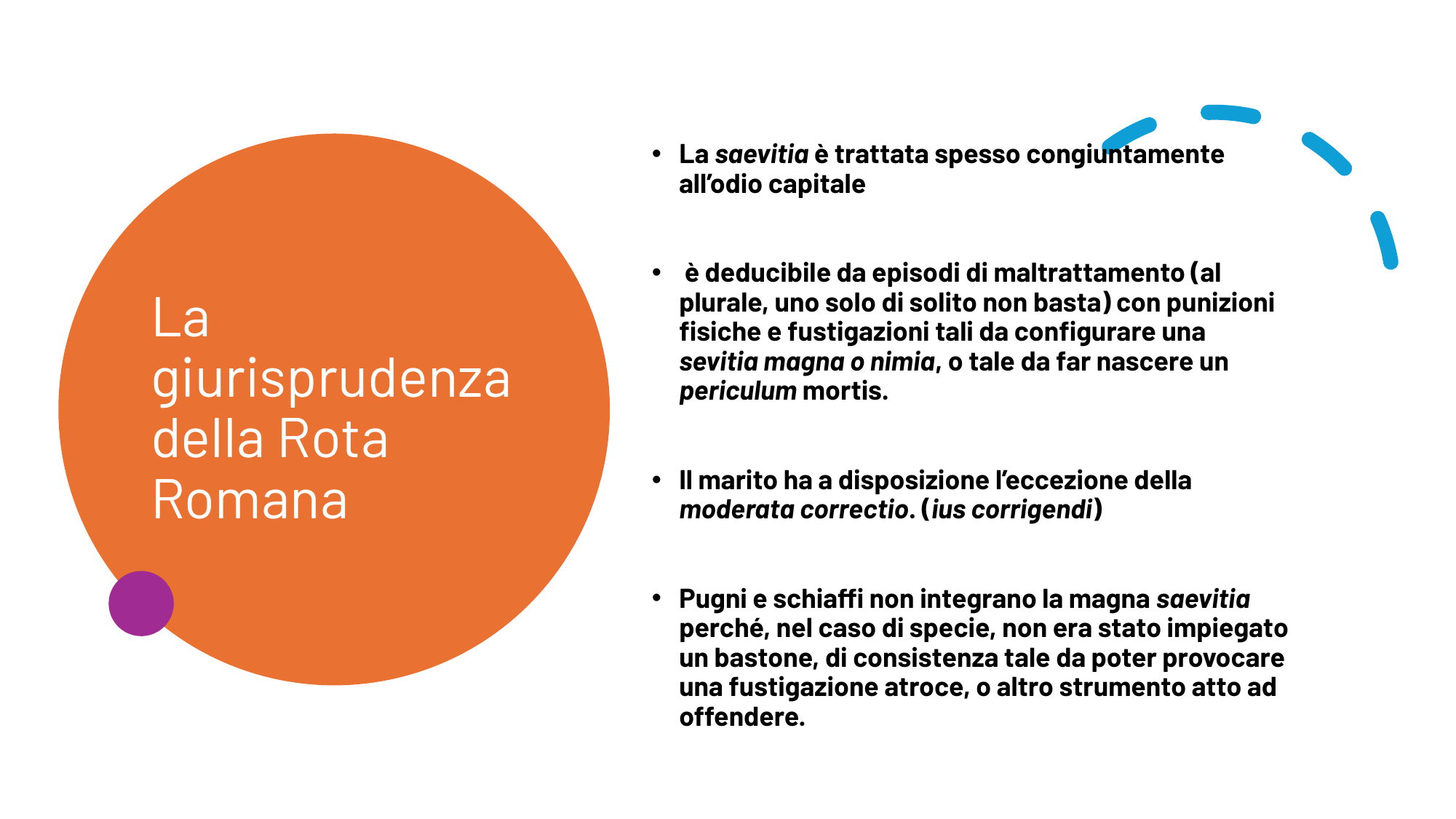

La saevitia è trattata spesso congiuntamente all’odio capitale

 è deducibile da episodi di maltrattamento (al plurale, uno solo di solito non basta) con punizioni fisiche e fustigazioni tali da configurare una sevitia magna o nimia, o tale da far nascere un periculum mortis.

Il marito ha a disposizione l’eccezione della moderata correctio. (ius corrigendi)

Pugni e schiaffi non integrano la magna saevitia perché, nel caso di specie, non era stato impiegato un bastone, di consistenza tale da poter provocare una fustigazione atroce, o altro strumento atto ad offendere.
# La giurisprudenza della Rota Romana